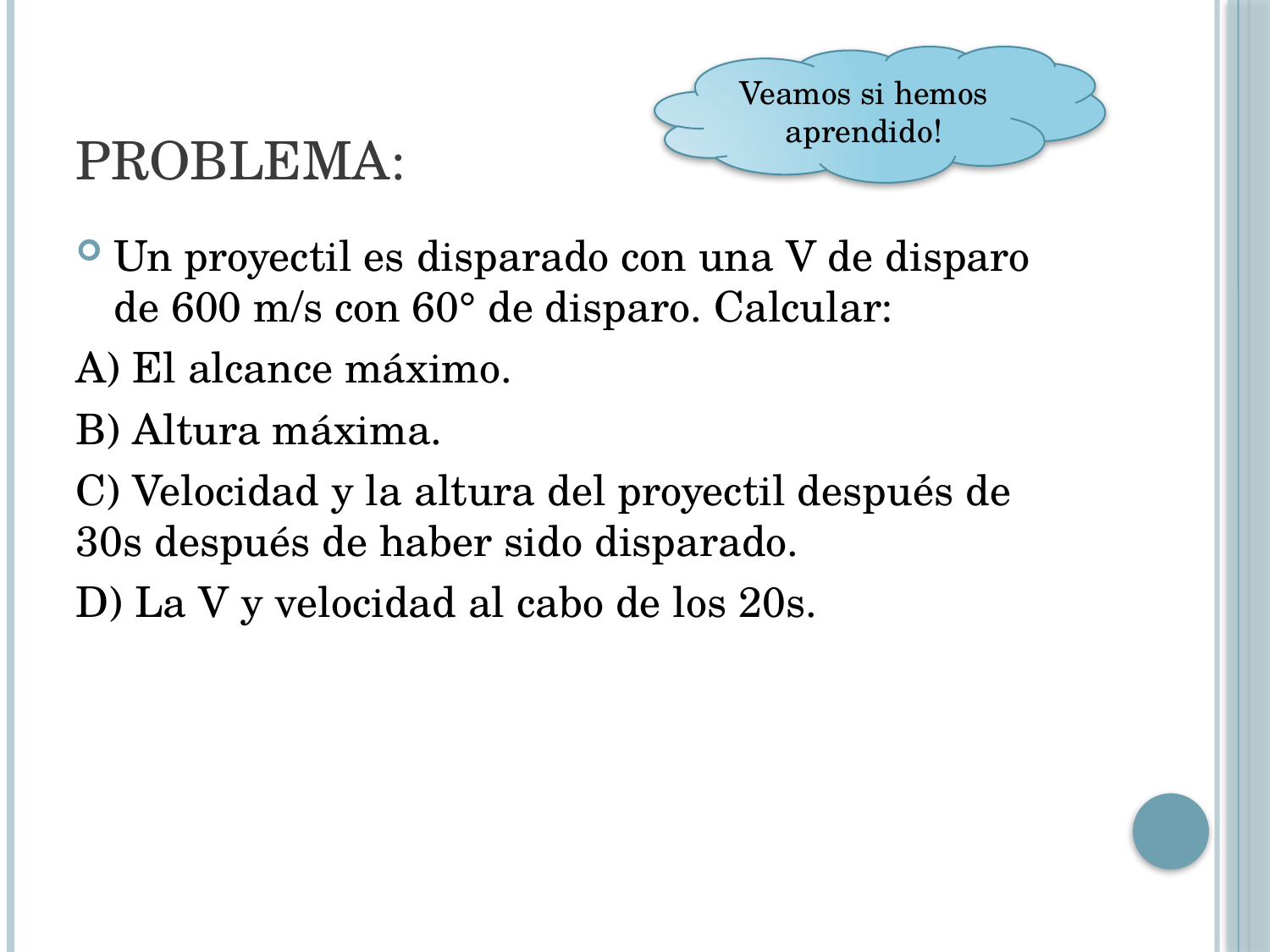

# Problema:
Veamos si hemos aprendido!
Un proyectil es disparado con una V de disparo de 600 m/s con 60° de disparo. Calcular:
A) El alcance máximo.
B) Altura máxima.
C) Velocidad y la altura del proyectil después de   30s después de haber sido disparado.
D) La V y velocidad al cabo de los 20s.